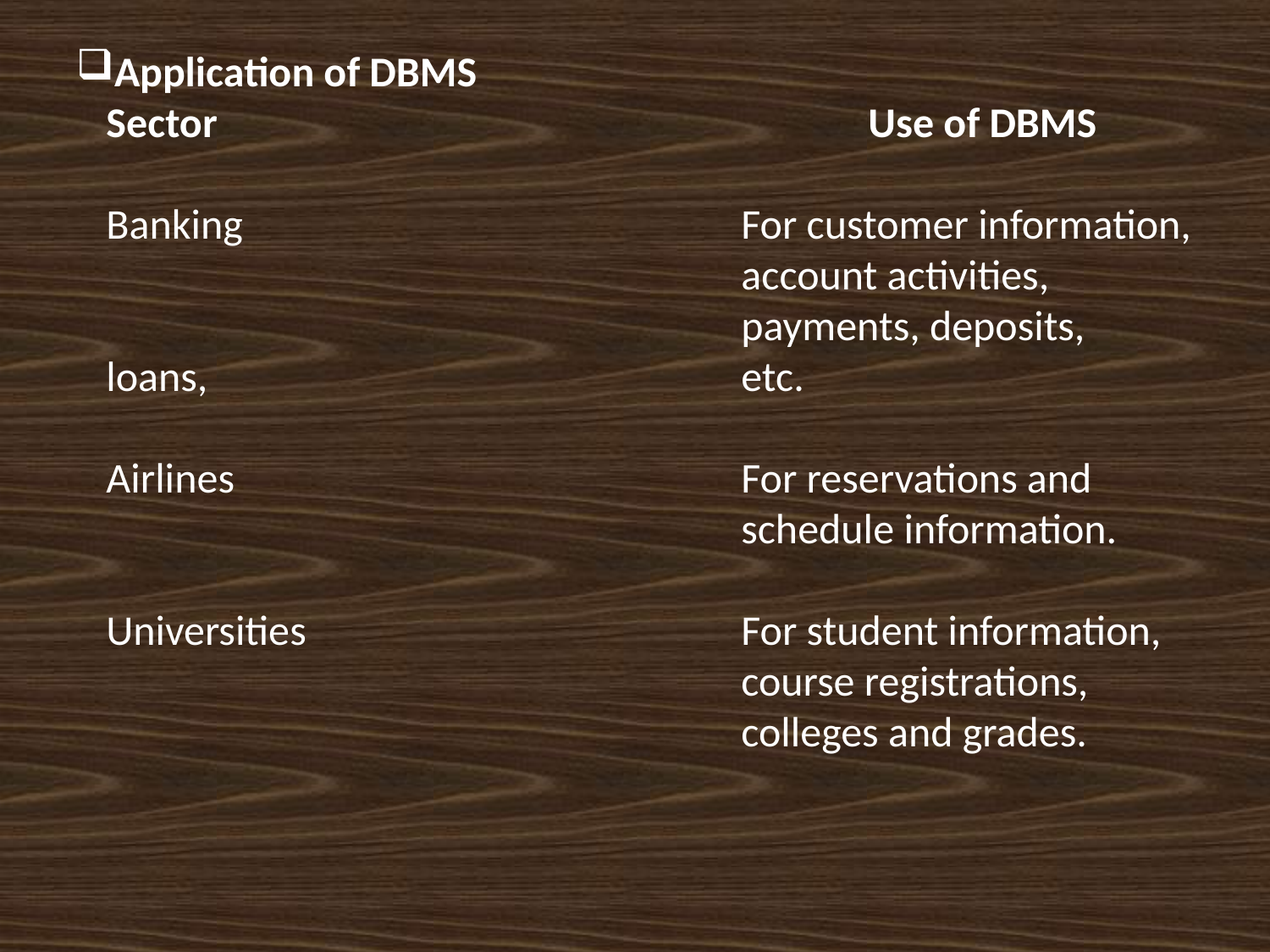

# Application of DBMS Sector						Use of DBMS Banking				For customer information, 					account activities, 						payments, deposits, loans, 					etc. Airlines				For reservations and 						schedule information. Universities				For student information, 					course registrations, 						colleges and grades.